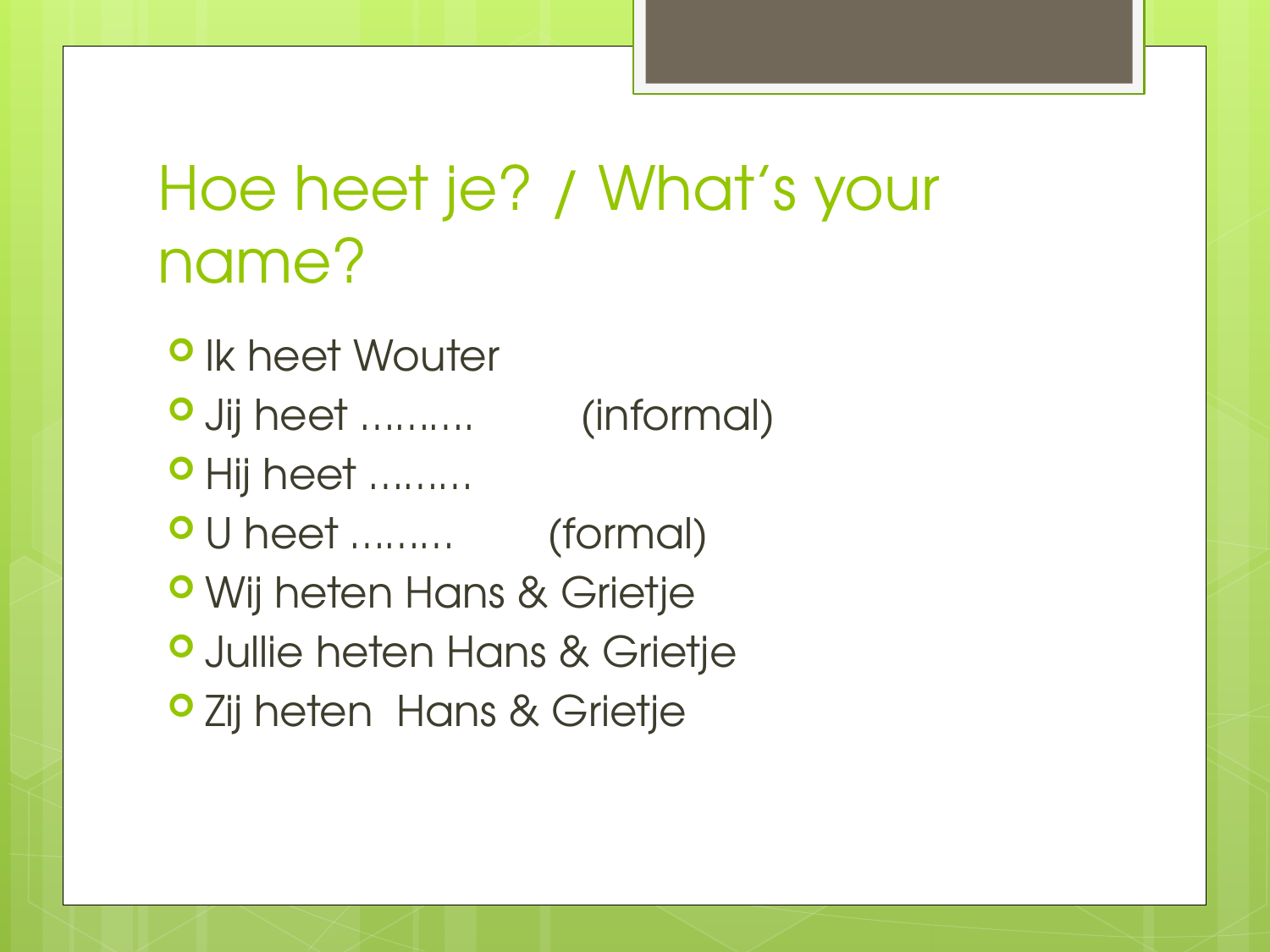

# Hoe heet je? / What’s your name?
Ik heet Wouter
Jij heet ……….         (informal)
Hij heet ………
U heet ………        (formal)
Wij heten Hans & Grietje
Jullie heten Hans & Grietje
Zij heten  Hans & Grietje